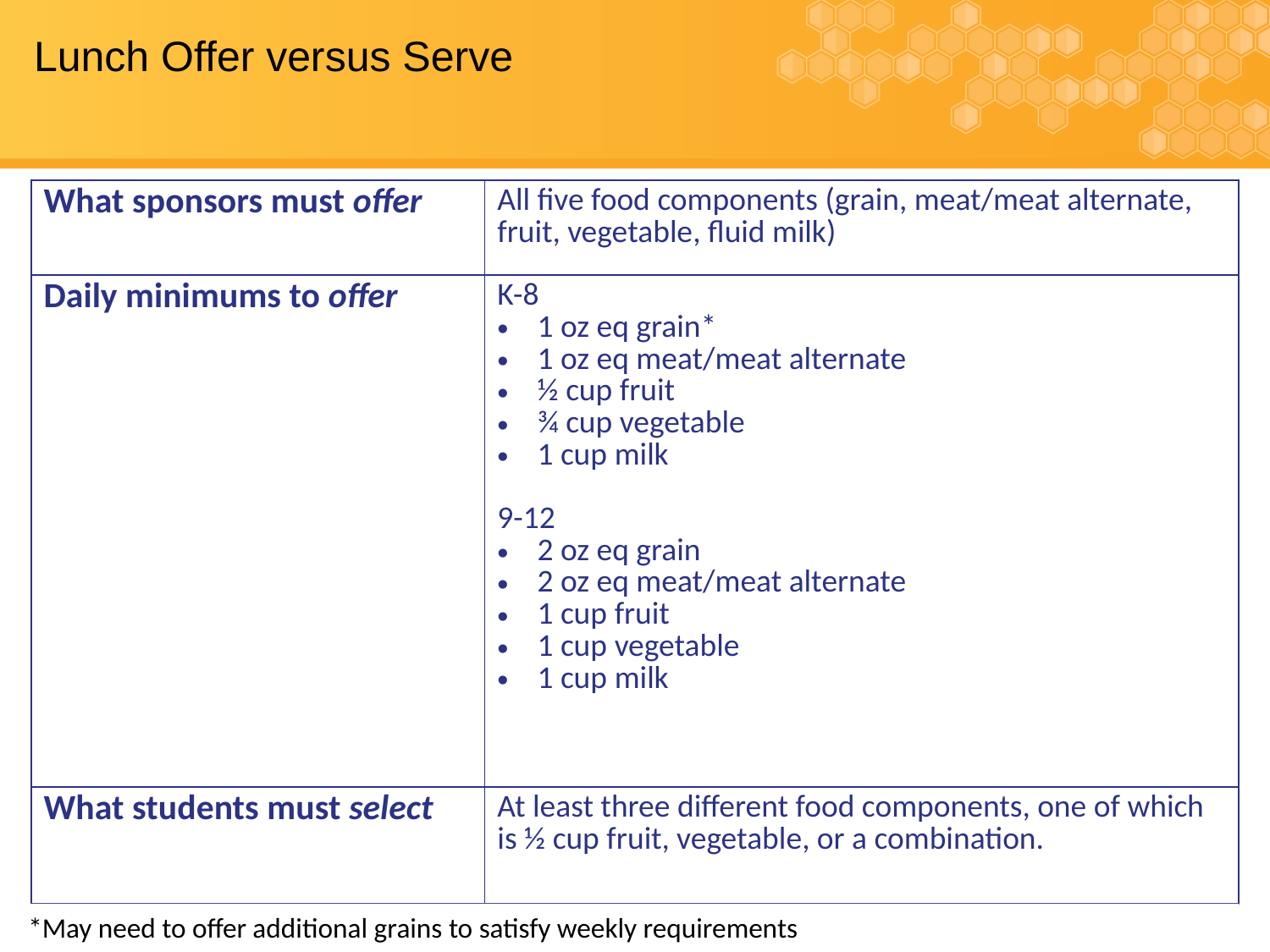

# Lunch Offer versus Serve
| What sponsors must offer | All five food components (grain, meat/meat alternate, fruit, vegetable, fluid milk) |
| --- | --- |
| Daily minimums to offer | K-8 1 oz eq grain\* 1 oz eq meat/meat alternate ½ cup fruit ¾ cup vegetable 1 cup milk 9-12 2 oz eq grain 2 oz eq meat/meat alternate 1 cup fruit 1 cup vegetable 1 cup milk |
| What students must select | At least three different food components, one of which is ½ cup fruit, vegetable, or a combination. |
21
*May need to offer additional grains to satisfy weekly requirements